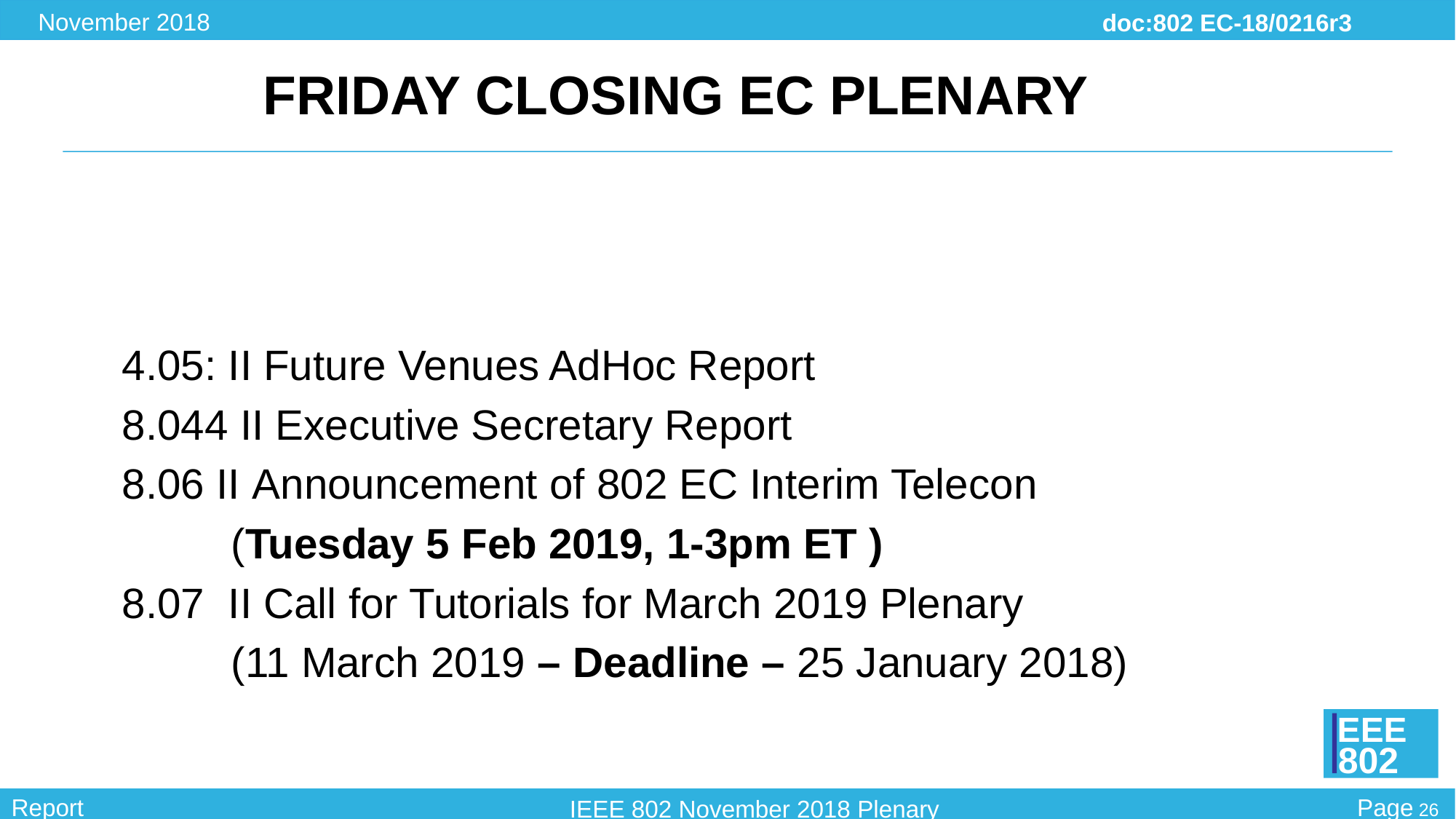

# Friday Closing EC Plenary
4.05: II Future Venues AdHoc Report
8.044 II Executive Secretary Report
8.06 II Announcement of 802 EC Interim Telecon
	(Tuesday 5 Feb 2019, 1-3pm ET )
8.07  II Call for Tutorials for March 2019 Plenary
	(11 March 2019 – Deadline – 25 January 2018)